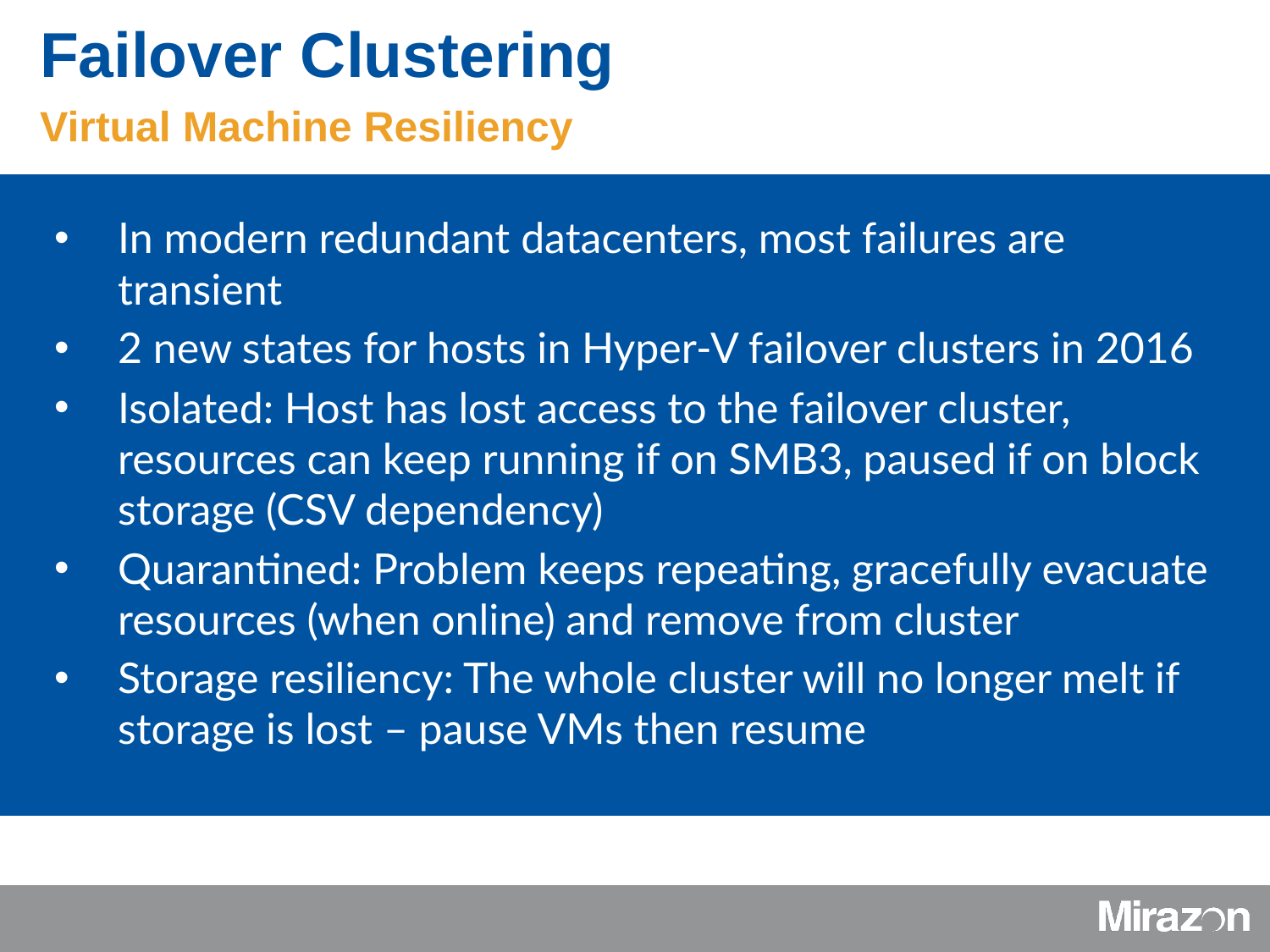

Failover Clustering
Virtual Machine Resiliency
In modern redundant datacenters, most failures are transient
2 new states for hosts in Hyper-V failover clusters in 2016
Isolated: Host has lost access to the failover cluster, resources can keep running if on SMB3, paused if on block storage (CSV dependency)
Quarantined: Problem keeps repeating, gracefully evacuate resources (when online) and remove from cluster
Storage resiliency: The whole cluster will no longer melt if storage is lost – pause VMs then resume